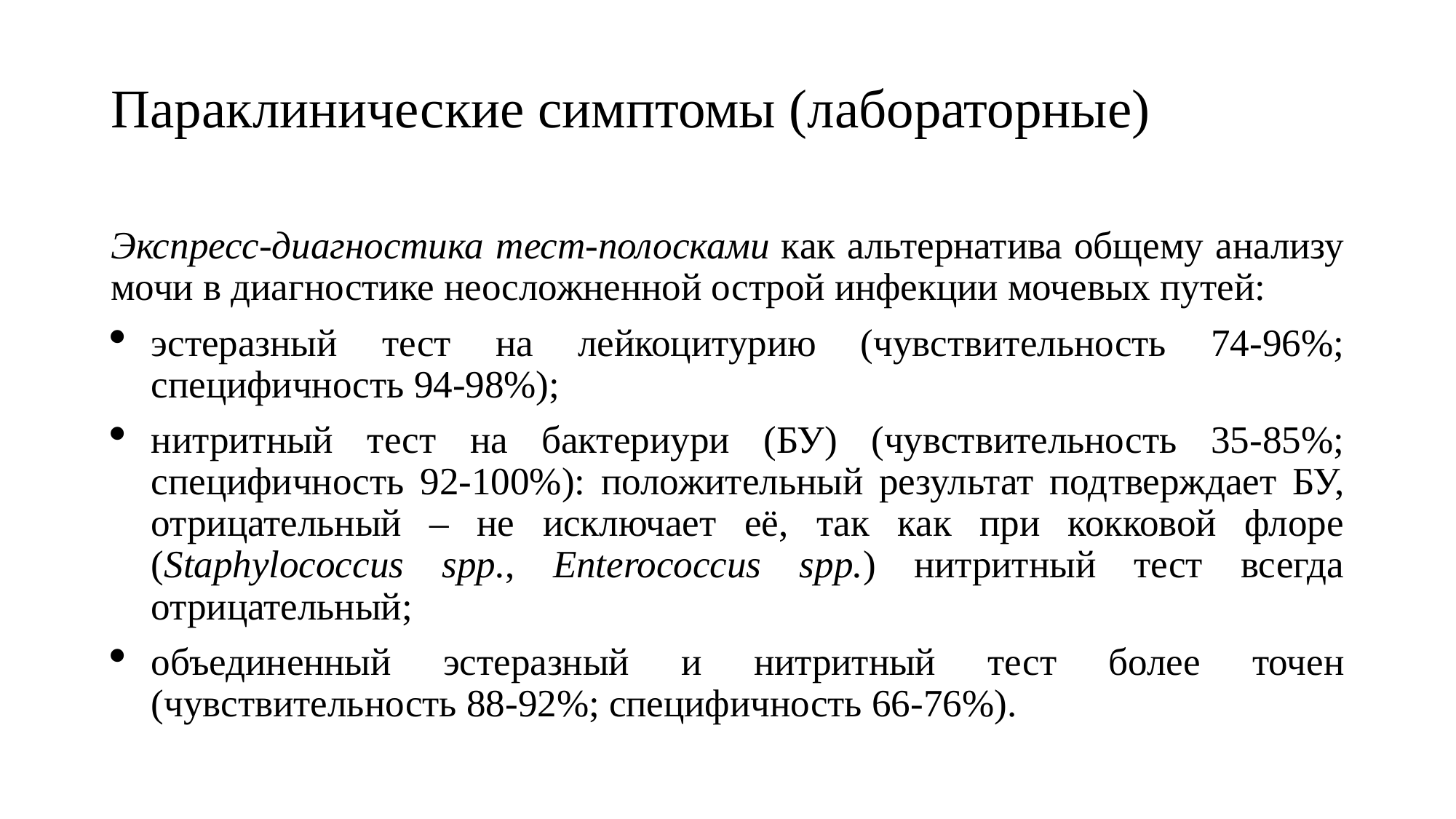

# Параклинические симптомы (лабораторные)
Экспресс-диагностика тест-полосками как альтернатива общему анализу мочи в диагностике неосложненной острой инфекции мочевых путей:
эстеразный тест на лейкоцитурию (чувствительность 74-96%; специфичность 94-98%);
нитритный тест на бактериури (БУ) (чувствительность 35-85%; специфичность 92-100%): положительный результат подтверждает БУ, отрицательный – не исключает её, так как при кокковой флоре (Staphylococcus spp., Enterococcus spp.) нитритный тест всегда отрицательный;
объединенный эстеразный и нитритный тест более точен (чувствительность 88-92%; специфичность 66-76%).